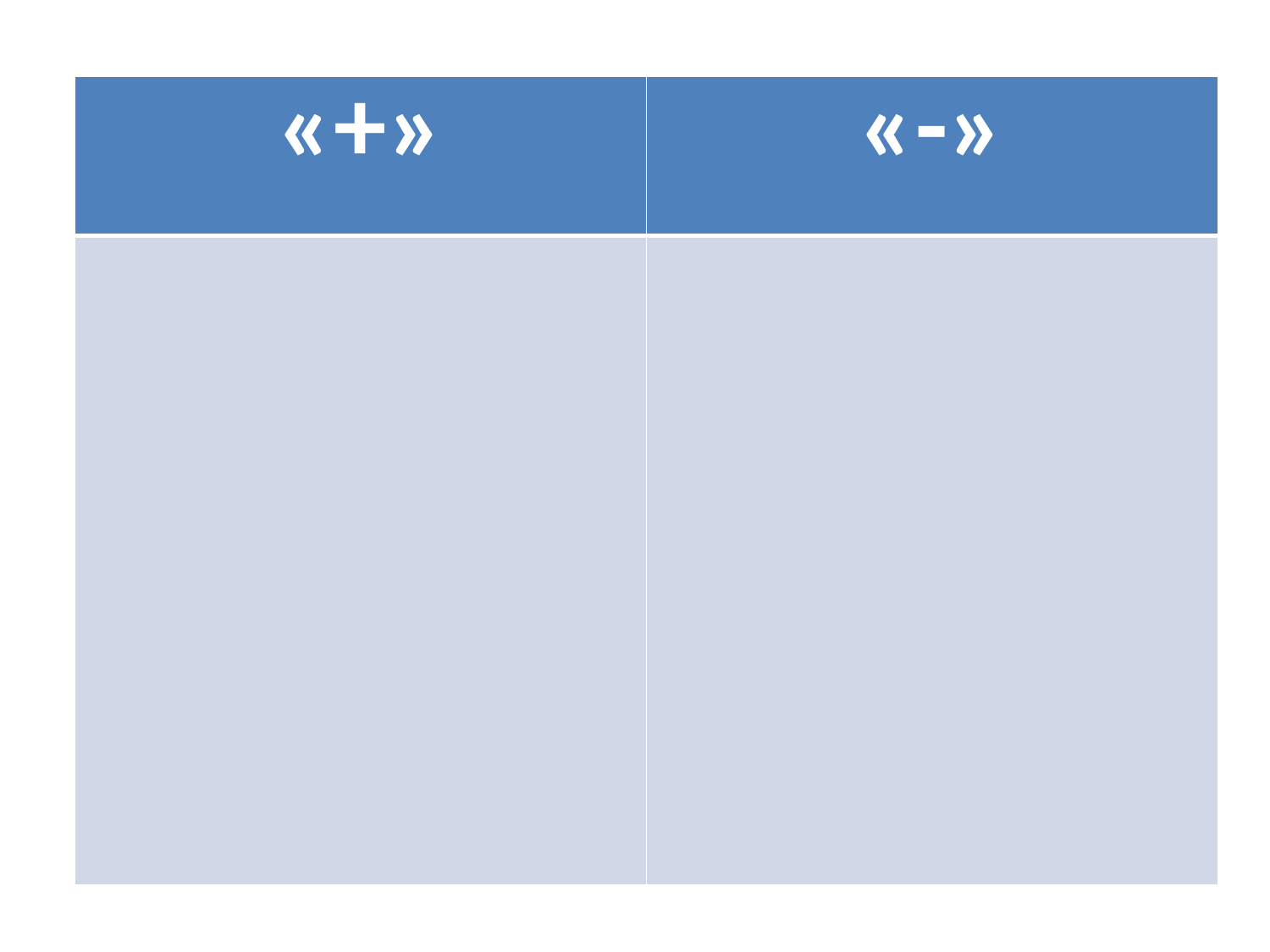

| «+» | «-» |
| --- | --- |
|  |  |